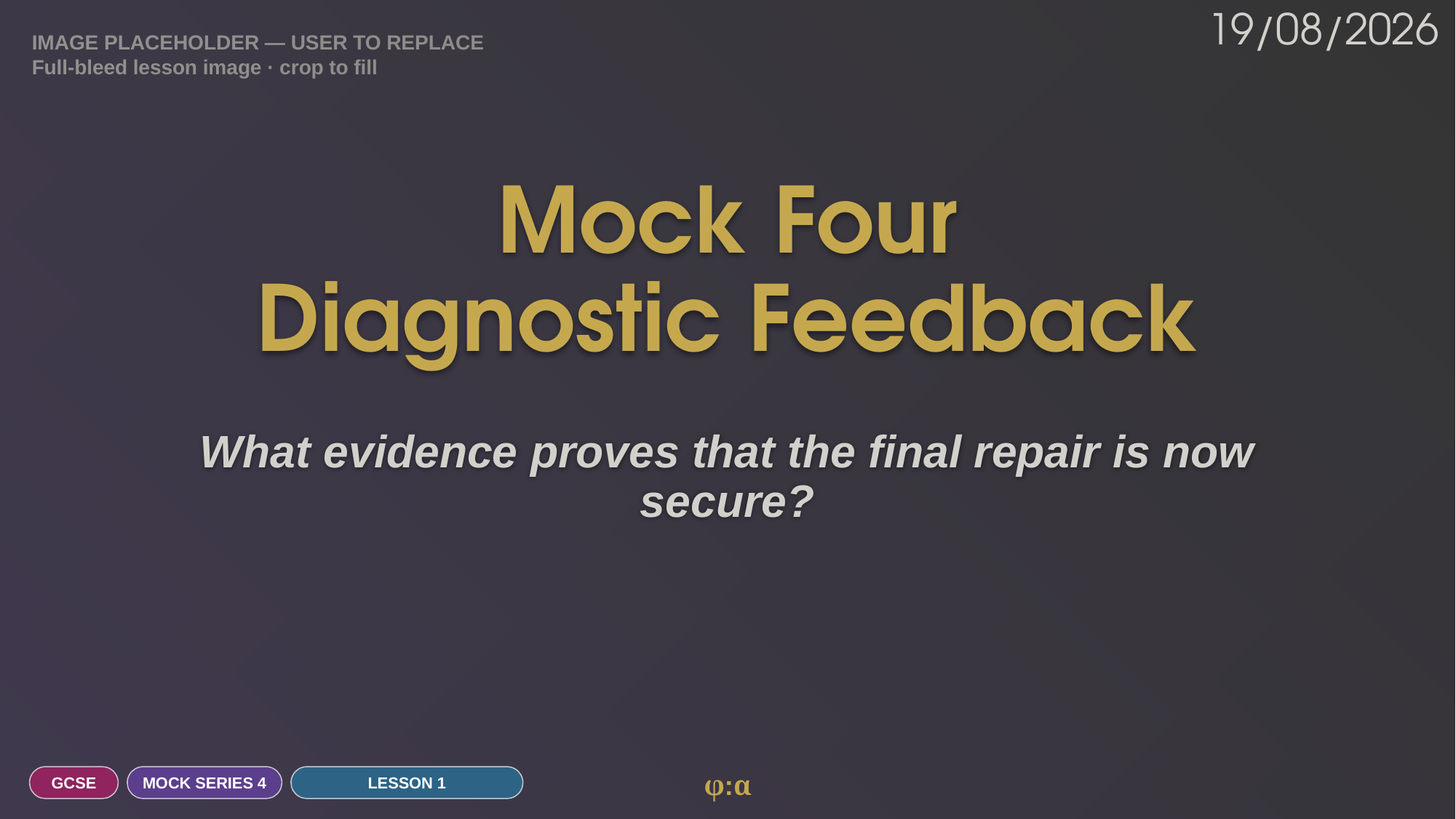

IMAGE PLACEHOLDER — USER TO REPLACE
Full-bleed lesson image · crop to fill

19/08/2026
# Mock Four
Diagnostic Feedback
What evidence proves that the final repair is now secure?
φ:α
GCSE
MOCK SERIES 4
LESSON 1